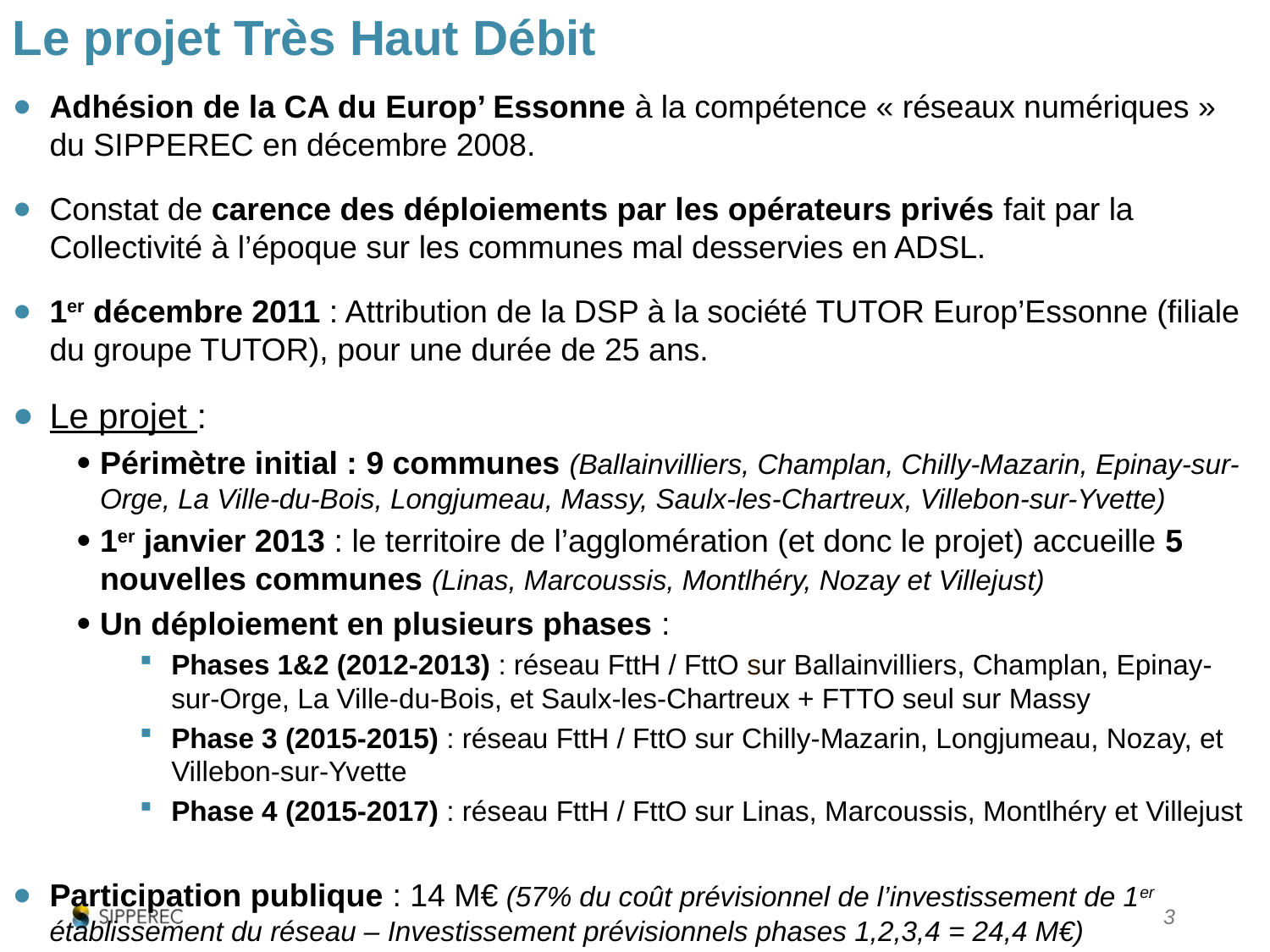

Le projet Très Haut Débit
Adhésion de la CA du Europ’ Essonne à la compétence « réseaux numériques » du SIPPEREC en décembre 2008.

Constat de carence des déploiements par les opérateurs privés fait par la Collectivité à l’époque sur les communes mal desservies en ADSL.

1er décembre 2011 : Attribution de la DSP à la société TUTOR Europ’Essonne (filiale du groupe TUTOR), pour une durée de 25 ans.

Le projet :
Périmètre initial : 9 communes (Ballainvilliers, Champlan, Chilly-Mazarin, Epinay-sur-Orge, La Ville-du-Bois, Longjumeau, Massy, Saulx-les-Chartreux, Villebon-sur-Yvette)
1er janvier 2013 : le territoire de l’agglomération (et donc le projet) accueille 5 nouvelles communes (Linas, Marcoussis, Montlhéry, Nozay et Villejust)
Un déploiement en plusieurs phases :
Phases 1&2 (2012-2013) : réseau FttH / FttO sur Ballainvilliers, Champlan, Epinay-sur-Orge, La Ville-du-Bois, et Saulx-les-Chartreux + FTTO seul sur Massy
Phase 3 (2015-2015) : réseau FttH / FttO sur Chilly-Mazarin, Longjumeau, Nozay, et Villebon-sur-Yvette
Phase 4 (2015-2017) : réseau FttH / FttO sur Linas, Marcoussis, Montlhéry et Villejust

Participation publique : 14 M€ (57% du coût prévisionnel de l’investissement de 1er établissement du réseau – Investissement prévisionnels phases 1,2,3,4 = 24,4 M€)